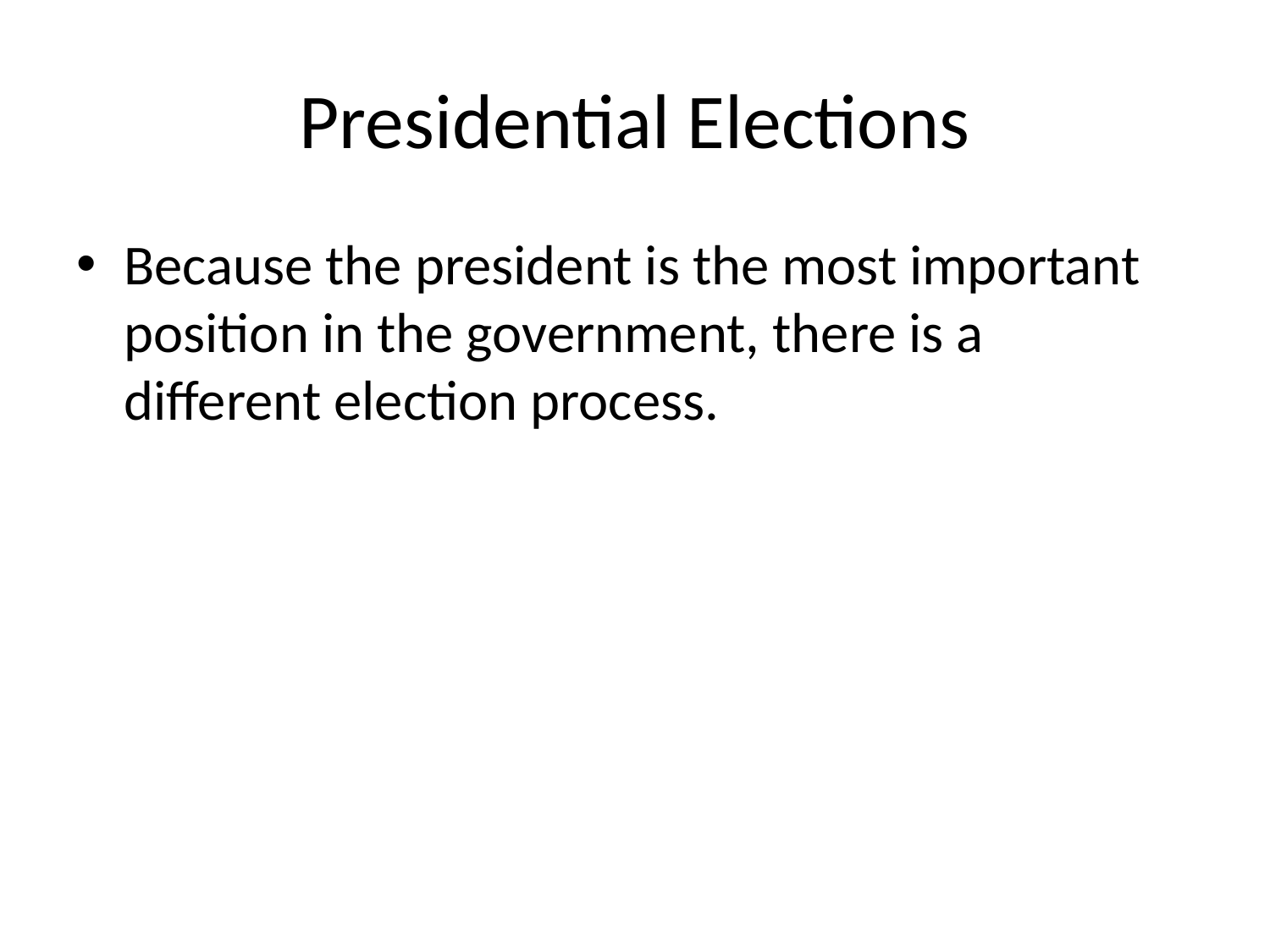

# Presidential Elections
Because the president is the most important position in the government, there is a different election process.